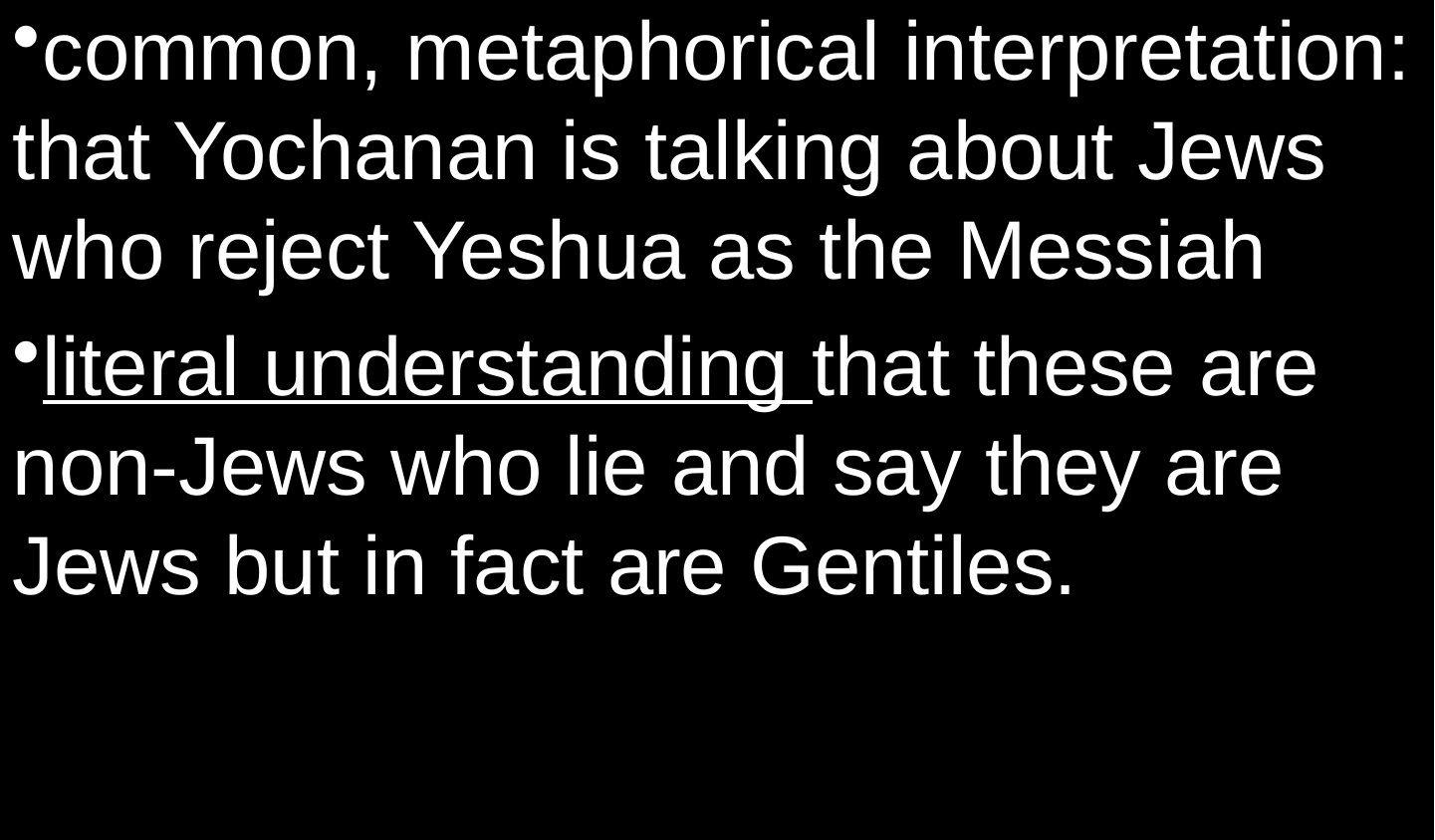

common, metaphorical interpretation: that Yochanan is talking about Jews who reject Yeshua as the Messiah
literal understanding that these are non-Jews who lie and say they are Jews but in fact are Gentiles.